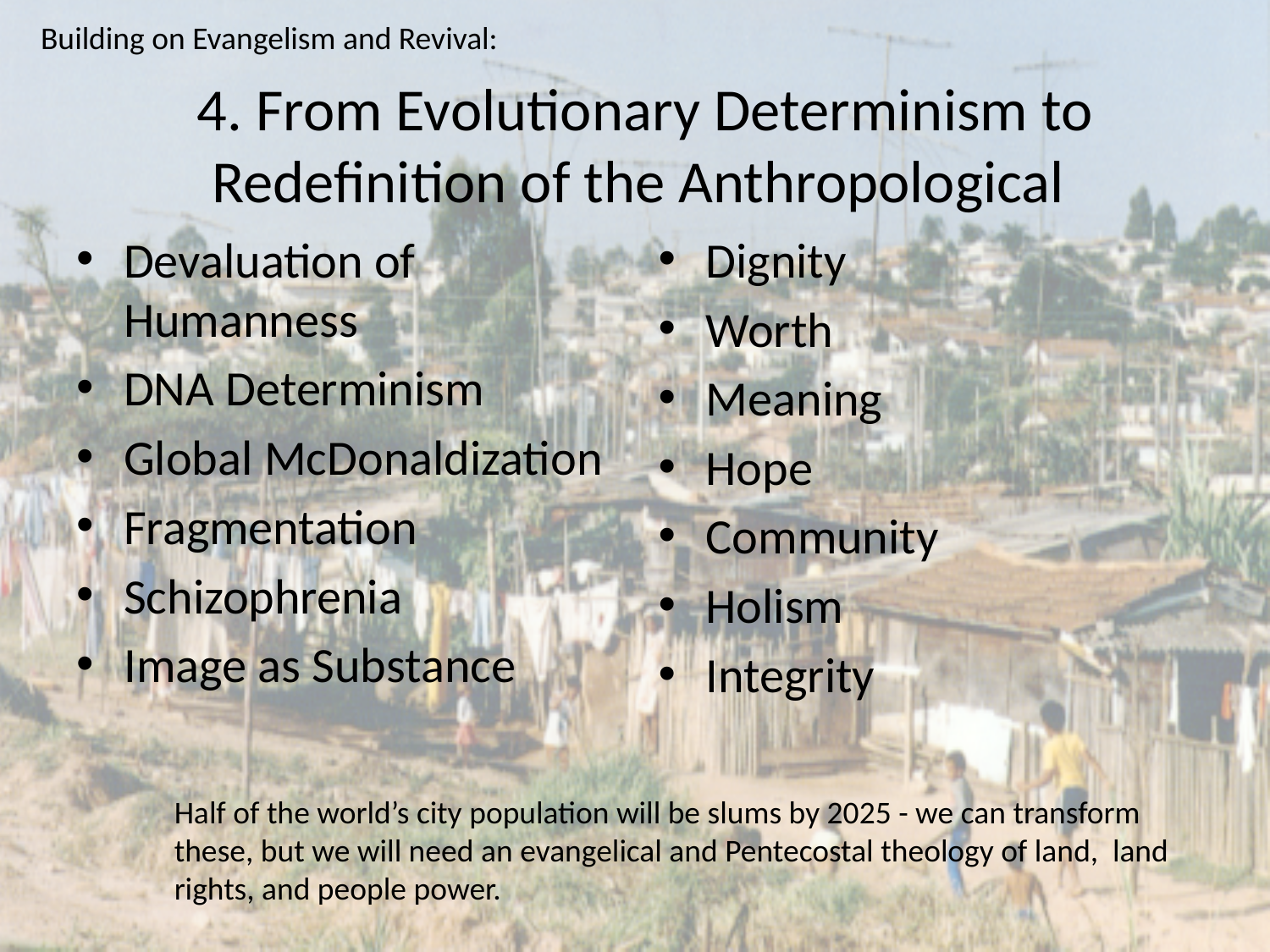

Building on Evangelism and Revival:
# 4. From Evolutionary Determinism to Redefinition of the Anthropological
Devaluation of Humanness
DNA Determinism
Global McDonaldization
Fragmentation
Schizophrenia
Image as Substance

Dignity
Worth
Meaning
Hope
Community
Holism
Integrity
Half of the world’s city population will be slums by 2025 - we can transform these, but we will need an evangelical and Pentecostal theology of land,  land rights, and people power.